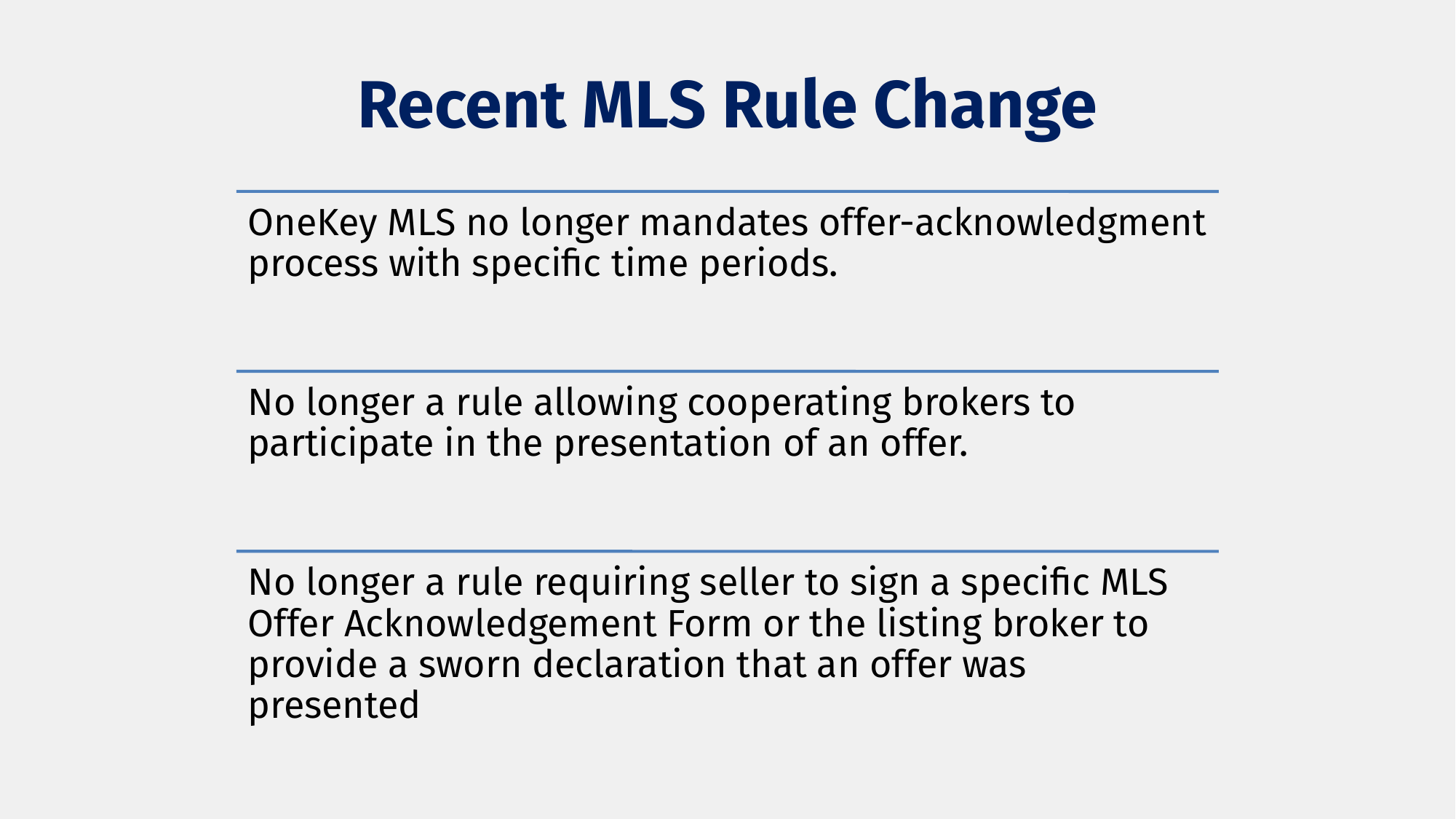

# Recent MLS Rule Change
OneKey MLS no longer mandates offer-acknowledgment process with specific time periods.
No longer a rule allowing cooperating brokers to participate in the presentation of an offer.
No longer a rule requiring seller to sign a specific MLS Offer Acknowledgement Form or the listing broker to provide a sworn declaration that an offer was presented